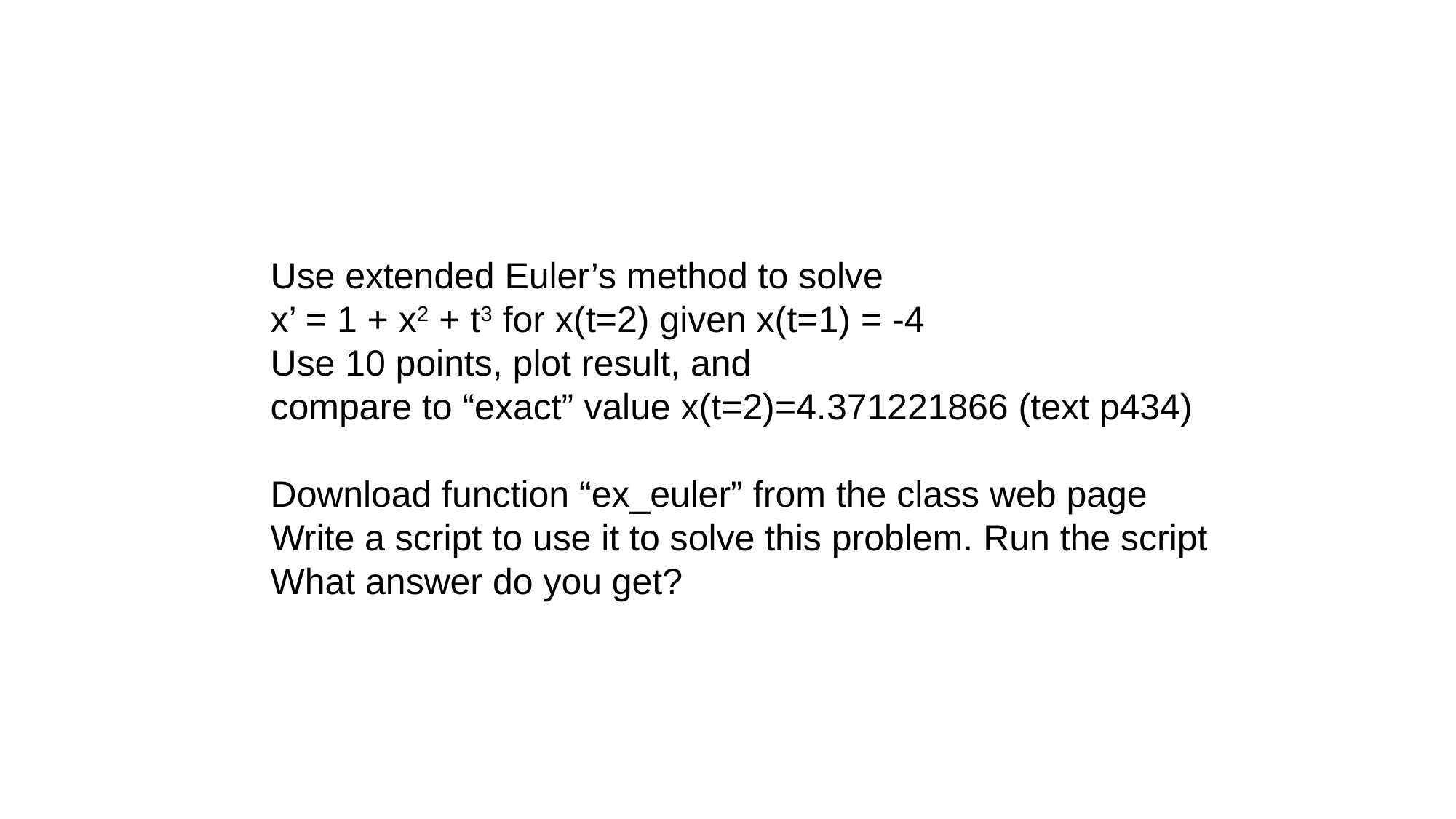

Use extended Euler’s method to solve
x’ = 1 + x2 + t3 for x(t=2) given x(t=1) = -4
Use 10 points, plot result, and
compare to “exact” value x(t=2)=4.371221866 (text p434)

Download function “ex_euler” from the class web page
Write a script to use it to solve this problem. Run the script
What answer do you get?